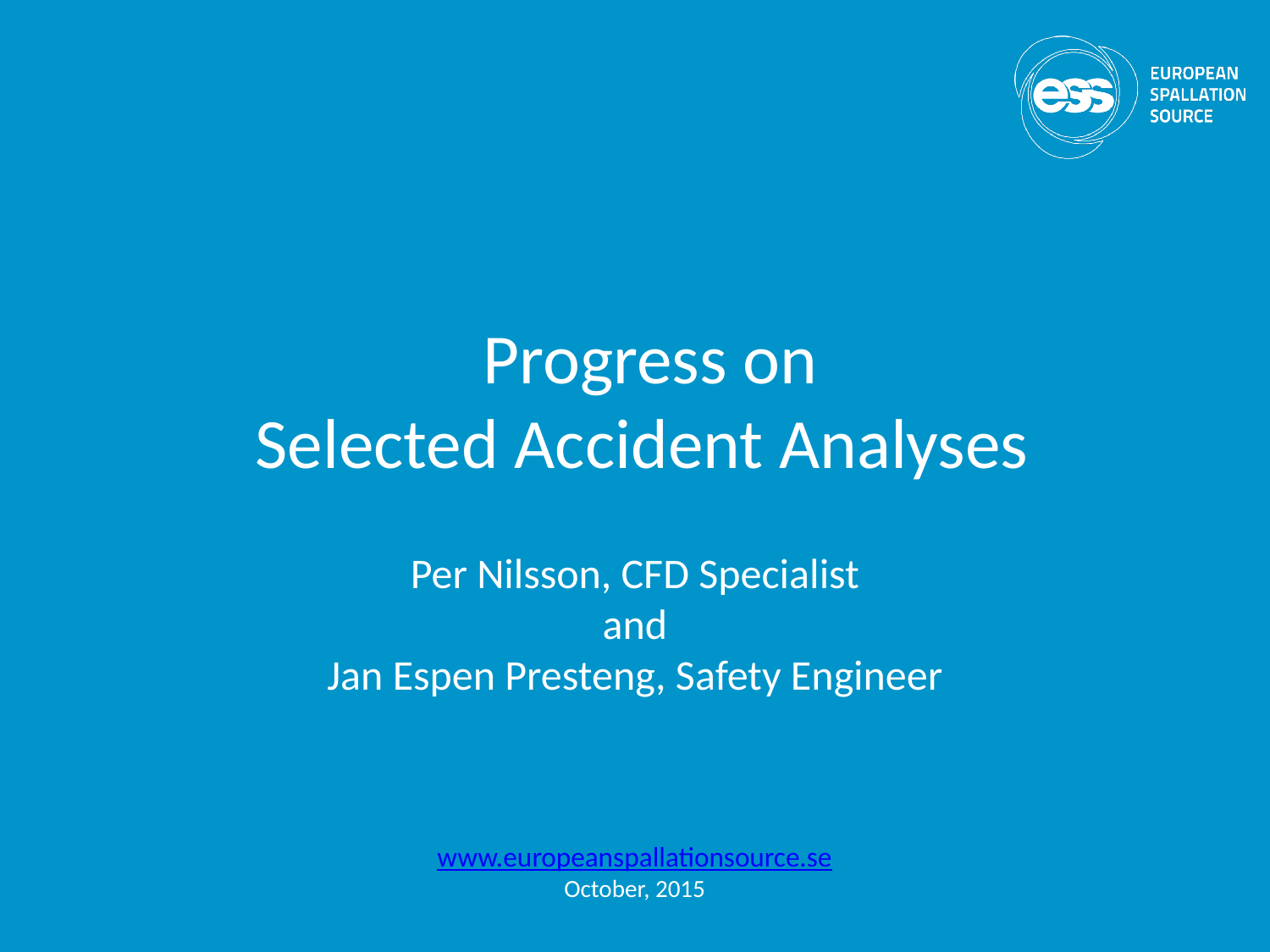

# Progress on Selected Accident Analyses
Per Nilsson, CFD Specialist
and
Jan Espen Presteng, Safety Engineer
www.europeanspallationsource.se
October, 2015